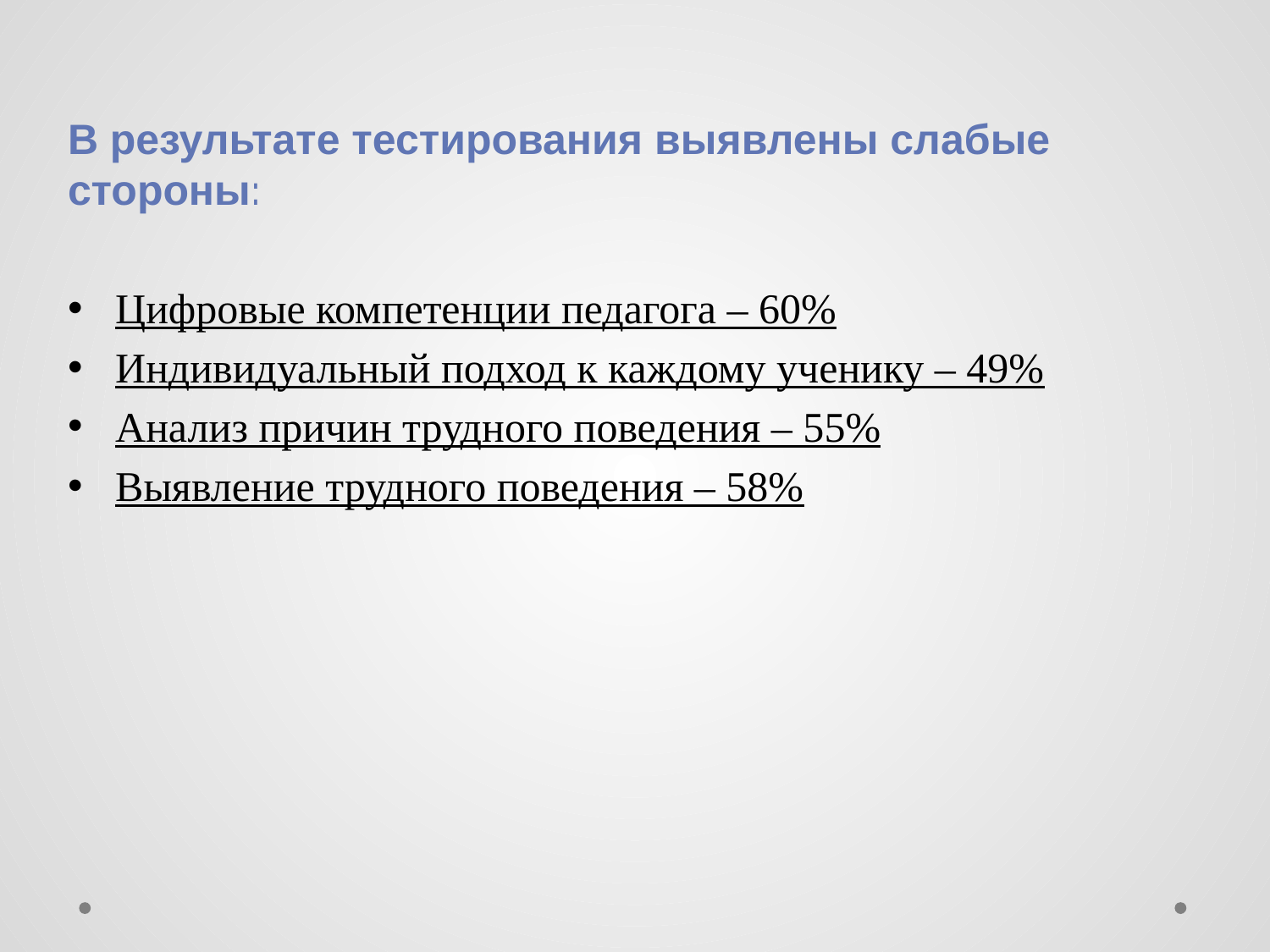

В результате тестирования выявлены слабые стороны:

Цифровые компетенции педагога – 60%
Индивидуальный подход к каждому ученику – 49%
Анализ причин трудного поведения – 55%
Выявление трудного поведения – 58%